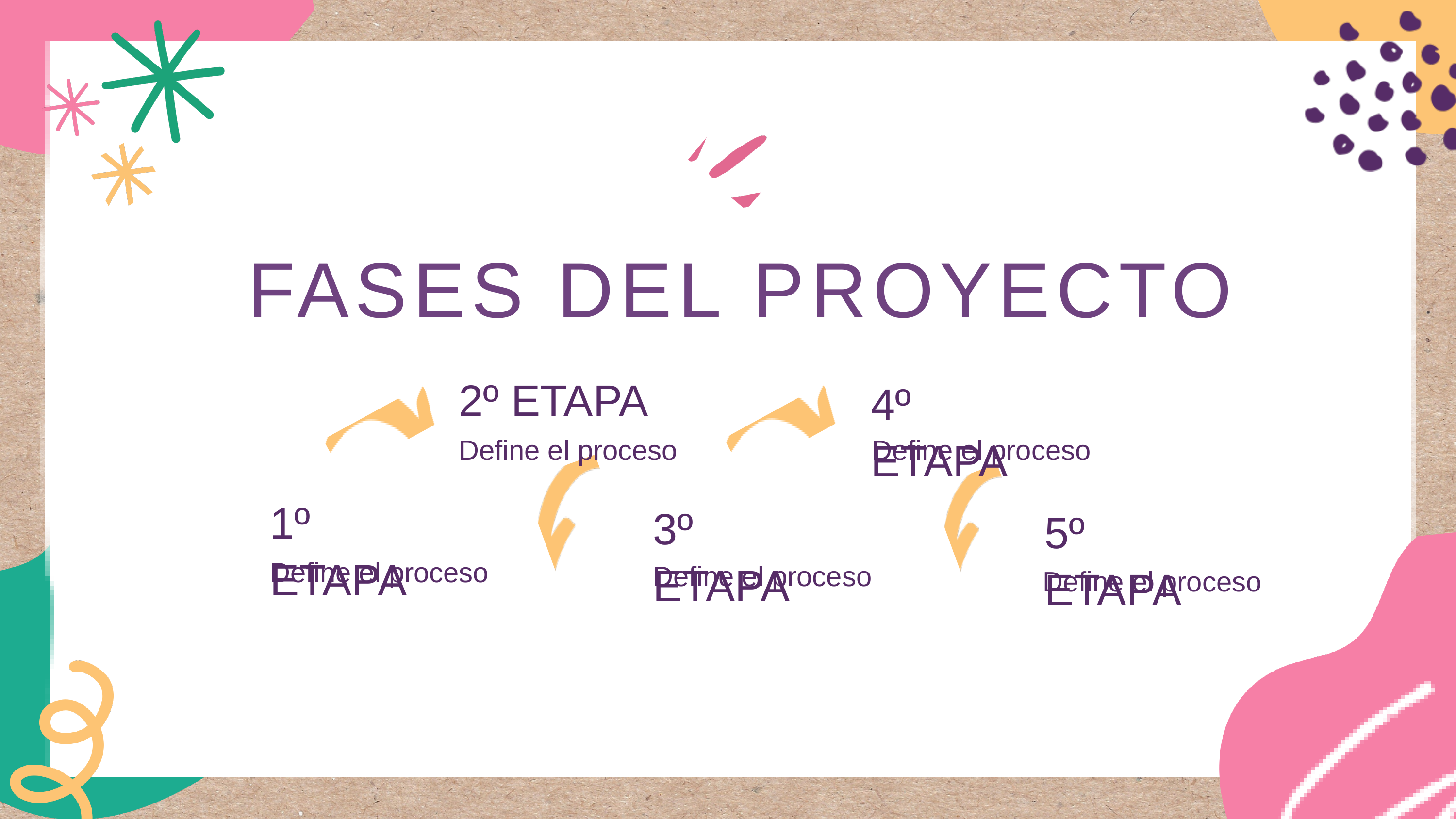

FASES DEL PROYECTO
2º ETAPA
4º ETAPA

Define el proceso
Define el proceso

1º ETAPA
3º ETAPA
5º ETAPA

Define el proceso
Define el proceso
Define el proceso